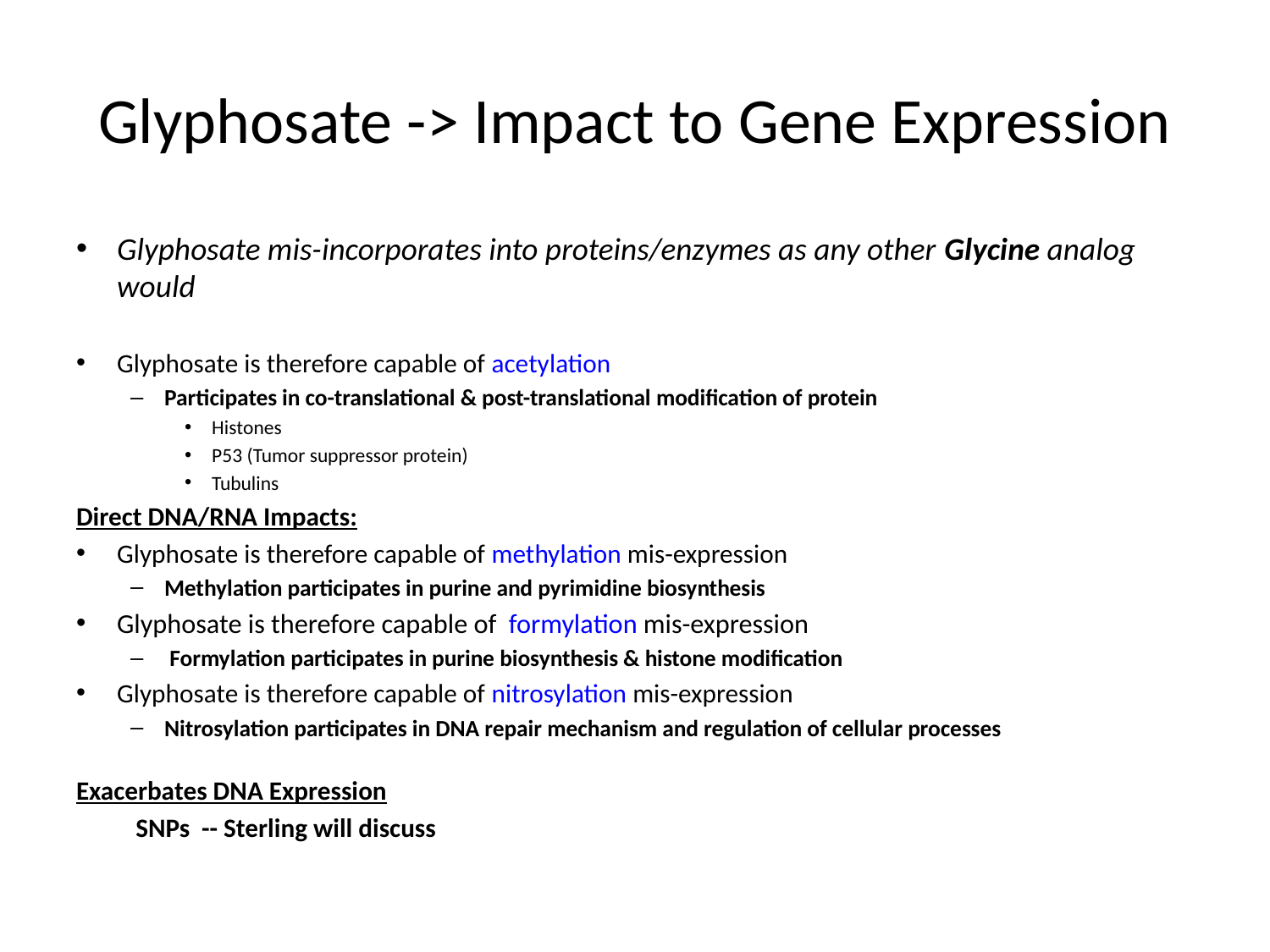

# Glyphosate -> Impact to Gene Expression
Glyphosate mis-incorporates into proteins/enzymes as any other Glycine analog would

Glyphosate is therefore capable of acetylation
Participates in co-translational & post-translational modification of protein
Histones
P53 (Tumor suppressor protein)
Tubulins
Direct DNA/RNA Impacts:
Glyphosate is therefore capable of methylation mis-expression
Methylation participates in purine and pyrimidine biosynthesis
Glyphosate is therefore capable of  formylation mis-expression
 Formylation participates in purine biosynthesis & histone modification
Glyphosate is therefore capable of nitrosylation mis-expression
Nitrosylation participates in DNA repair mechanism and regulation of cellular processes

Exacerbates DNA Expression
	SNPs  -- Sterling will discuss